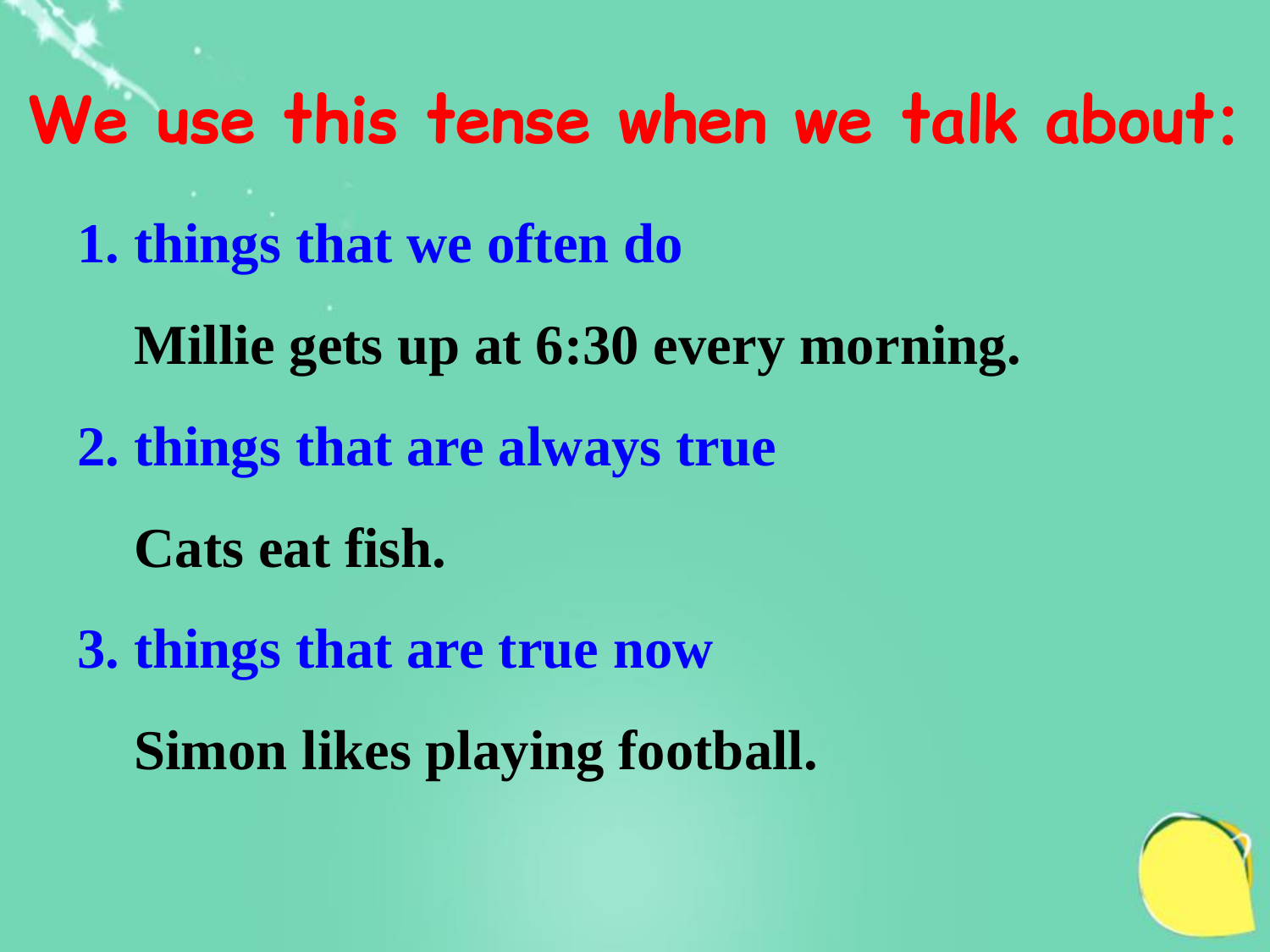

We use this tense when we talk about:
1. things that we often do
    Millie gets up at 6:30 every morning.
2. things that are always true
    Cats eat fish.
3. things that are true now
    Simon likes playing football.